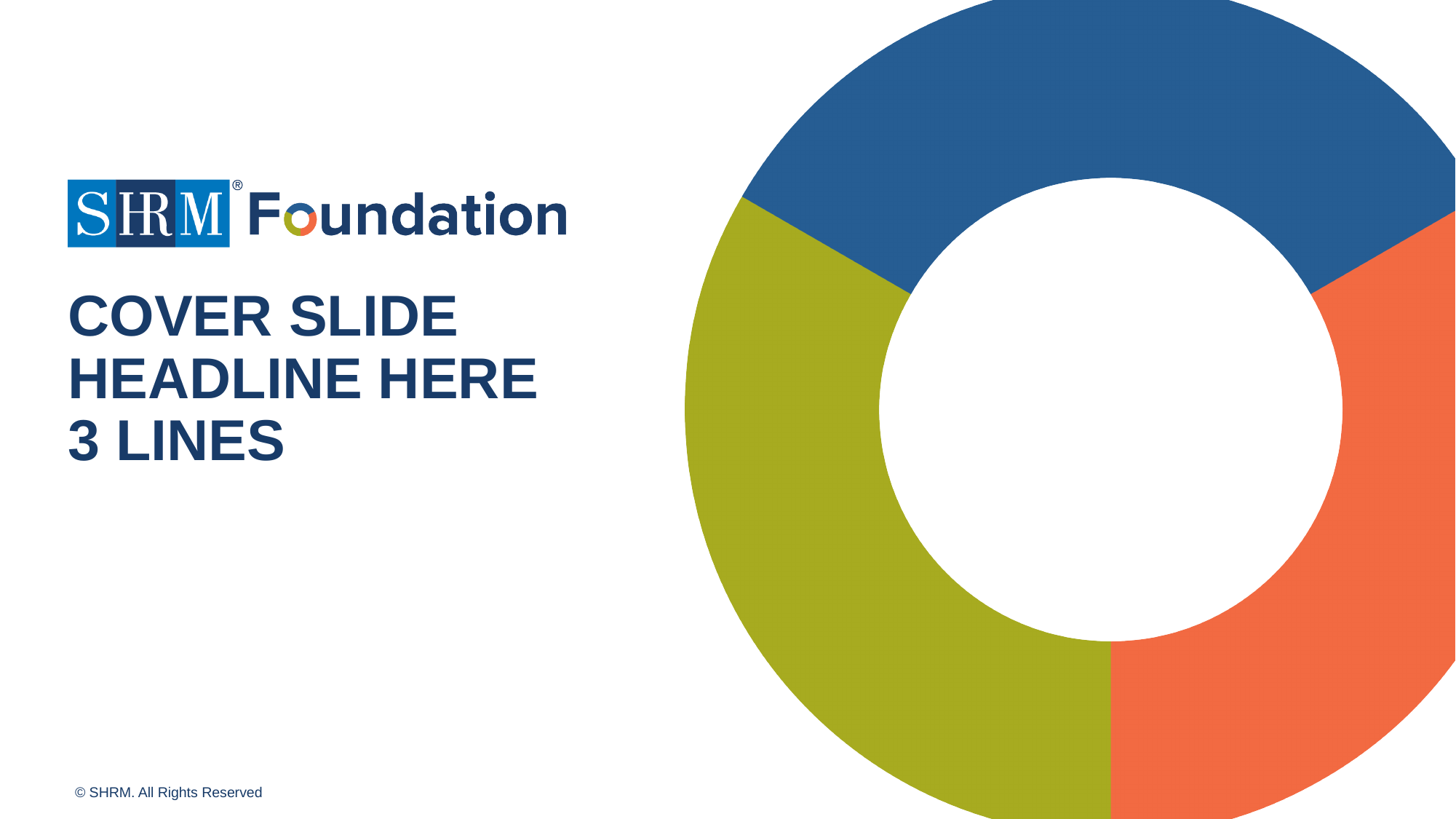

# COVER SLIDE HEADLINE HERE 3 LINES